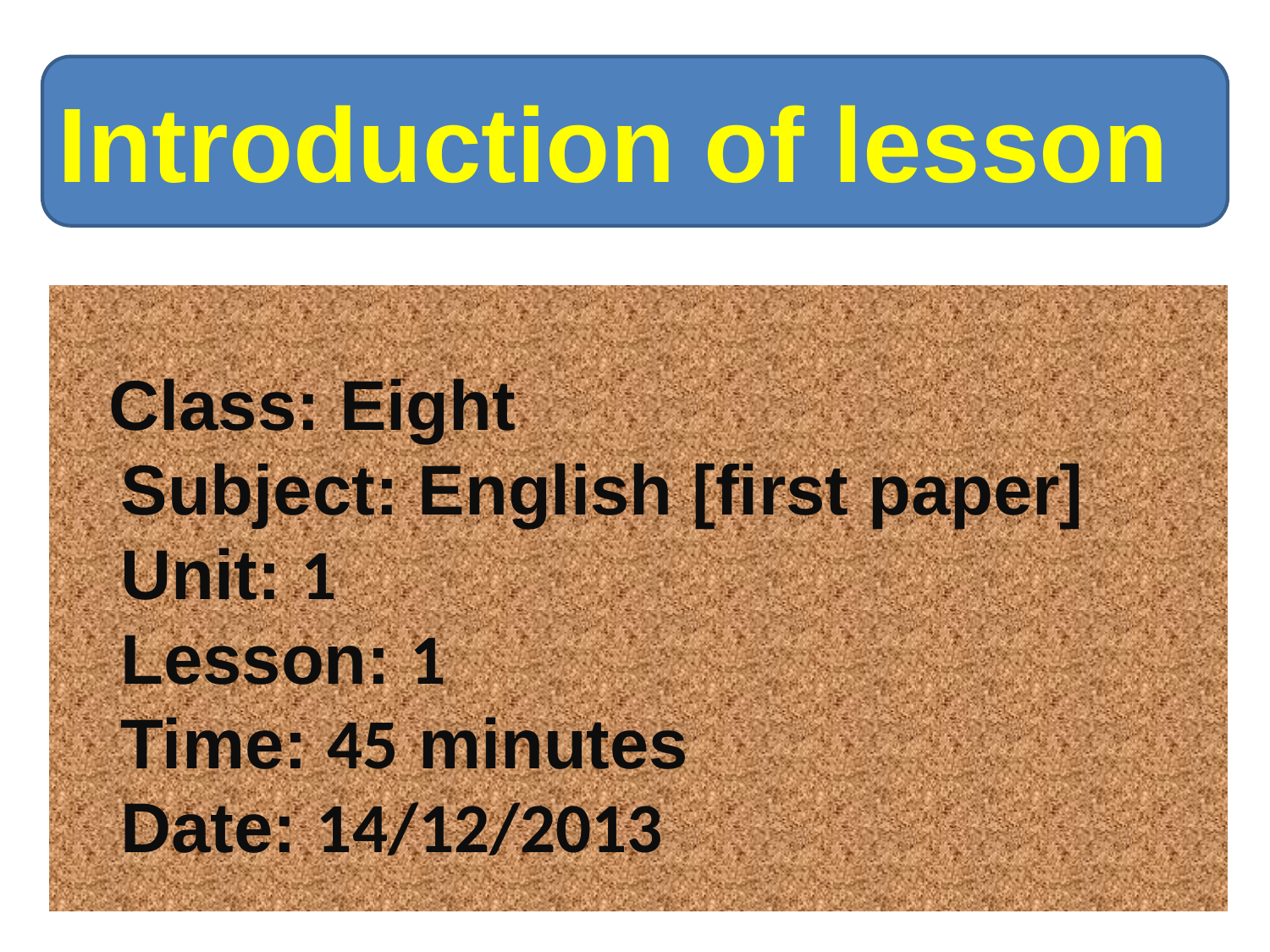

Introduction of lesson

   Class: Eight
   Subject: English [first paper]
   Unit: 1
   Lesson: 1
   Time: 45 minutes
   Date: 14/12/2013